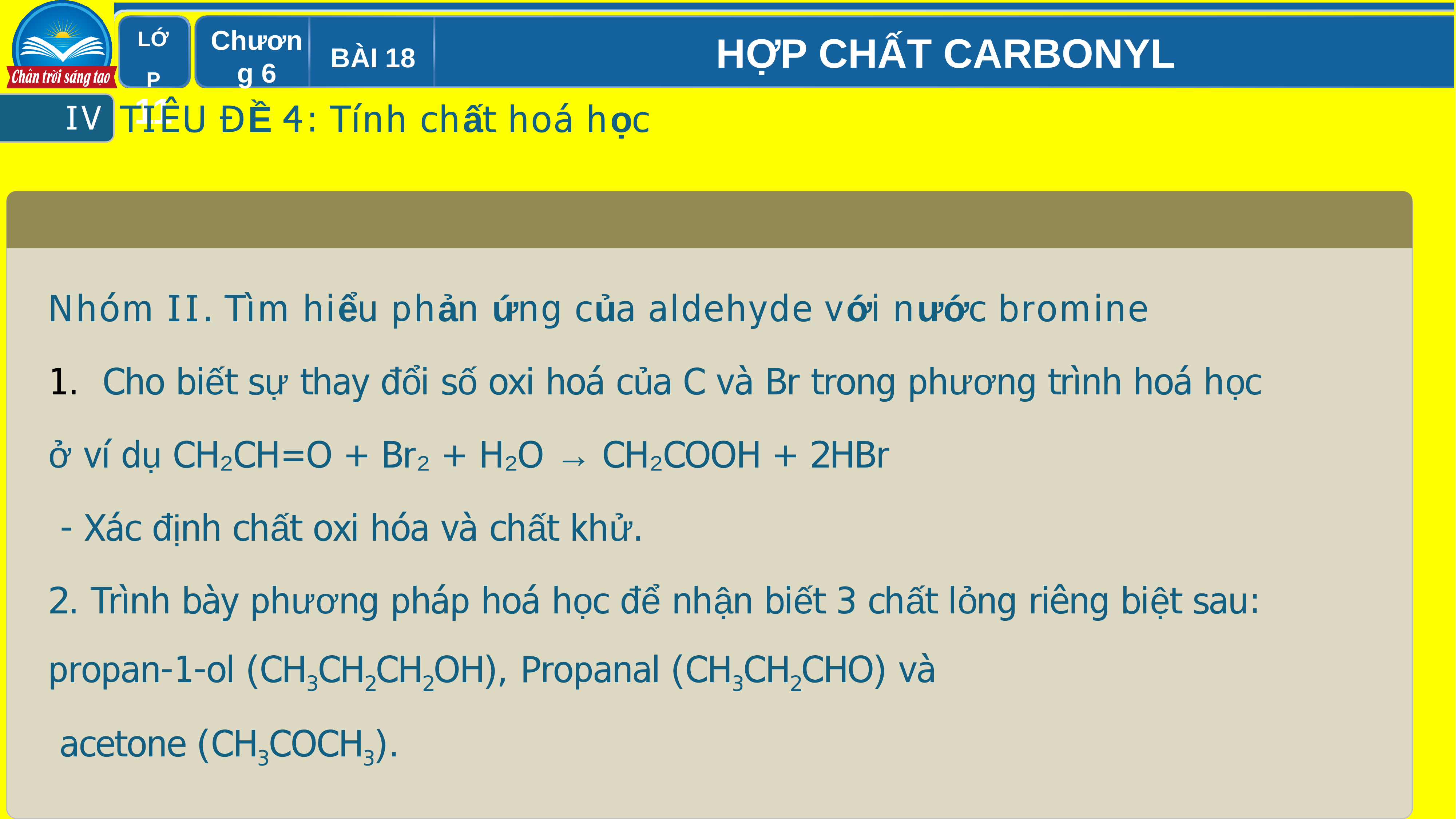

TIÊU ĐỀ 4: Tính chất hoá học

IV

Nhóm II. Tìm hiểu phản ứng của aldehyde với nước bromine
Cho biết sự thay đổi số oxi hoá của C và Br trong phương trình hoá học
ở ví dụ CH₂CH=O + Br₂ + H₂O → CH₂COOH + 2HBr
 - Xác định chất oxi hóa và chất khử.
2. Trình bày phương pháp hoá học để nhận biết 3 chất lỏng riêng biệt sau:
propan-1-ol (CH3CH2CH2OH), Propanal (CH3CH2CHO) và
 acetone (CH3COCH3).